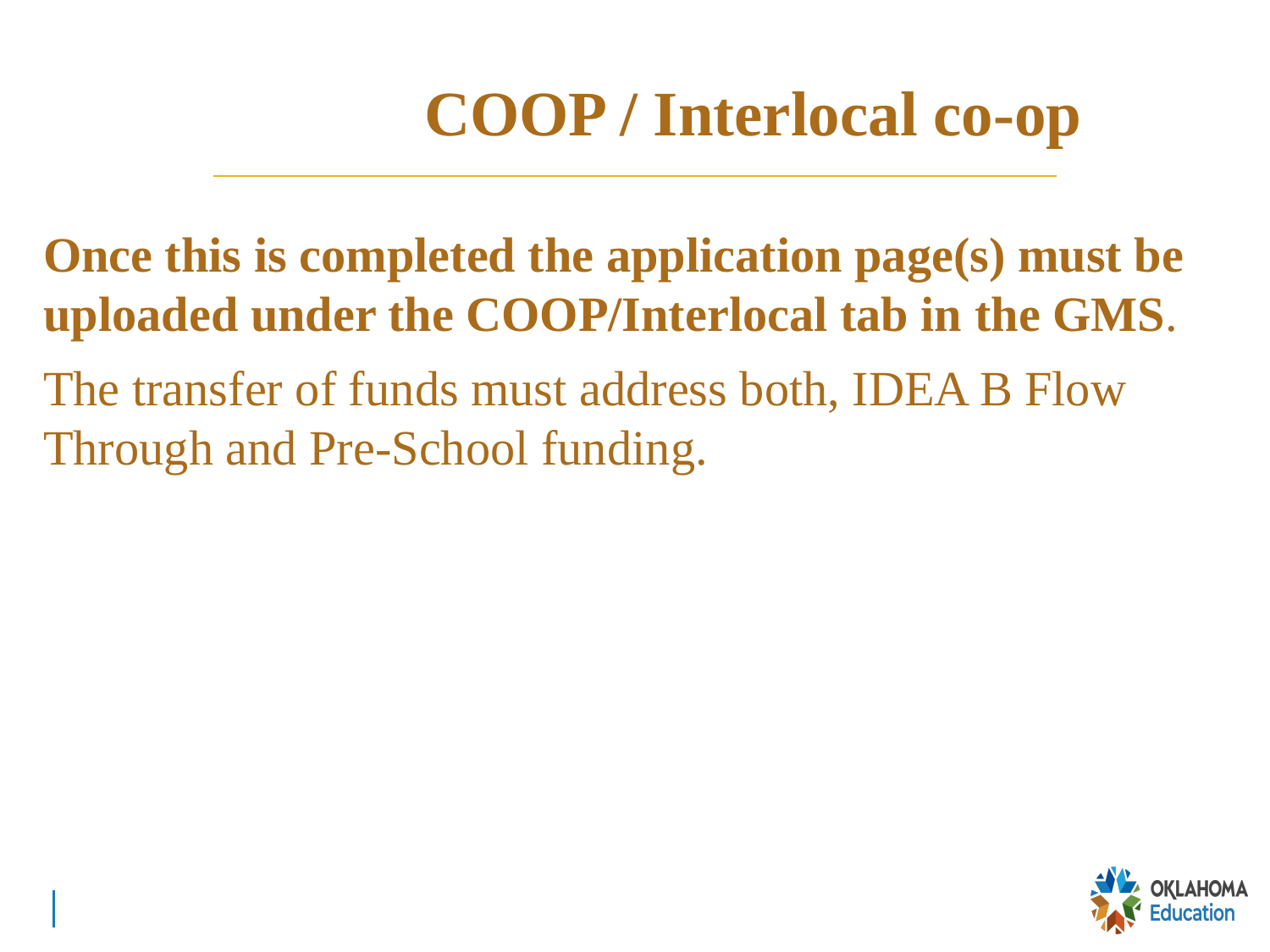

# COOP / Interlocal co-op
Once this is completed the application page(s) must be uploaded under the COOP/Interlocal tab in the GMS.
The transfer of funds must address both, IDEA B Flow Through and Pre-School funding.